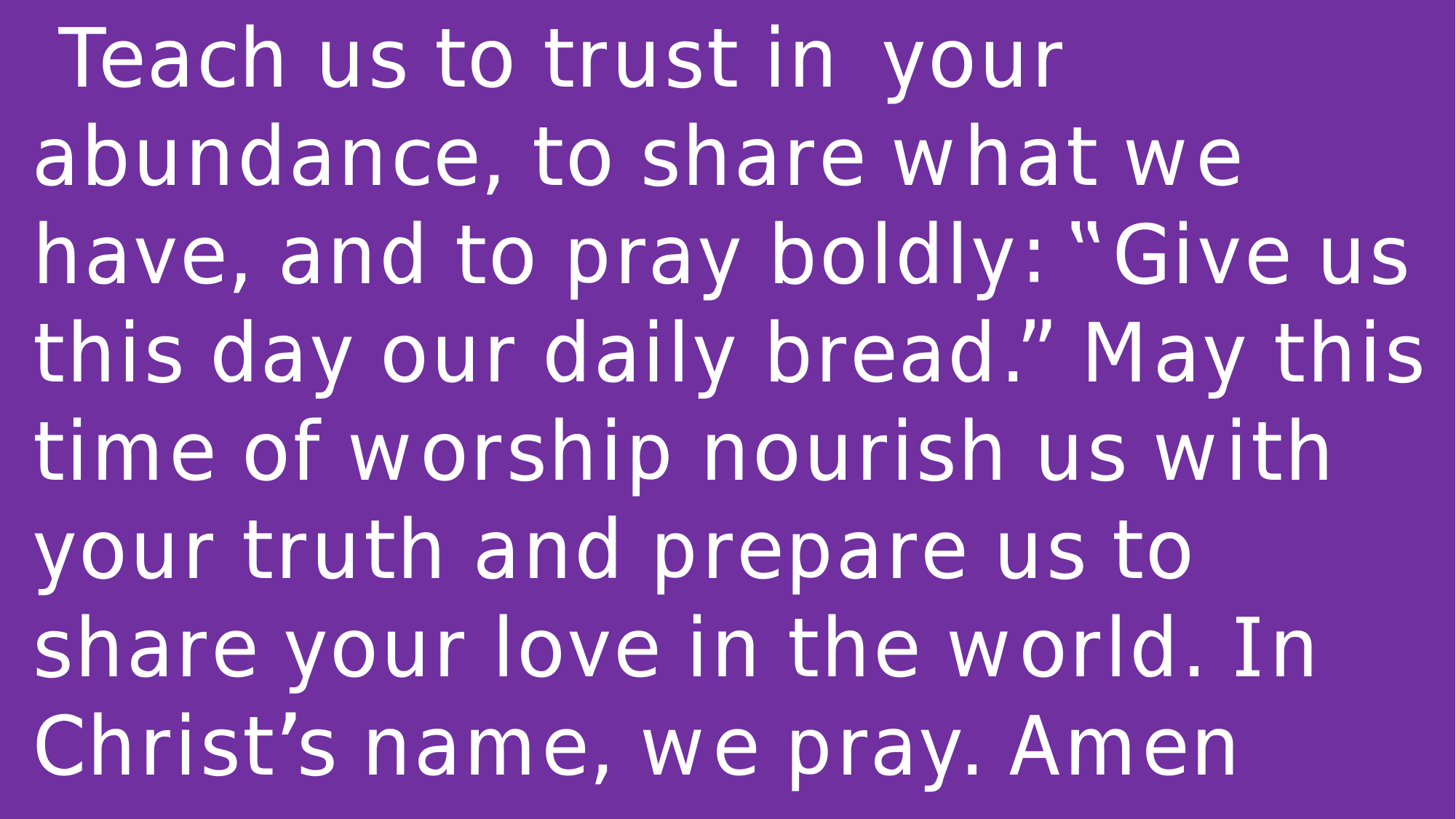

Teach us to trust in 	your
 abundance, to share what we
 have, and to pray boldly: “Give us
 this day our daily bread.” May this
 time of worship nourish us with
 your truth and prepare us to
 share your love in the world. In
 Christ’s name, we pray. Amen